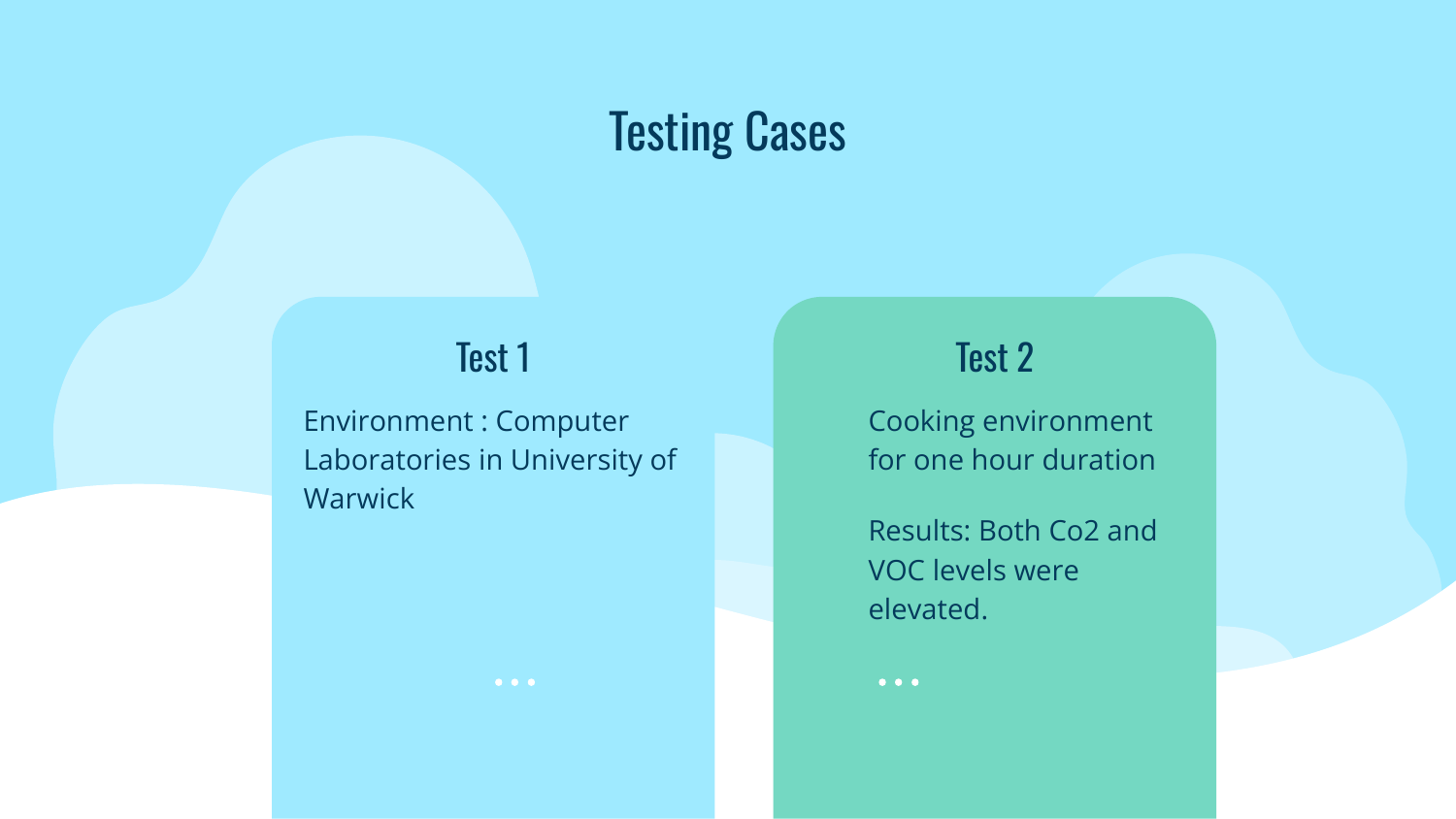

# Testing Cases

Test 1
Test 2
Cooking environment for one hour duration
Results: Both Co2 and VOC levels were elevated.

Environment : Computer Laboratories in University of Warwick